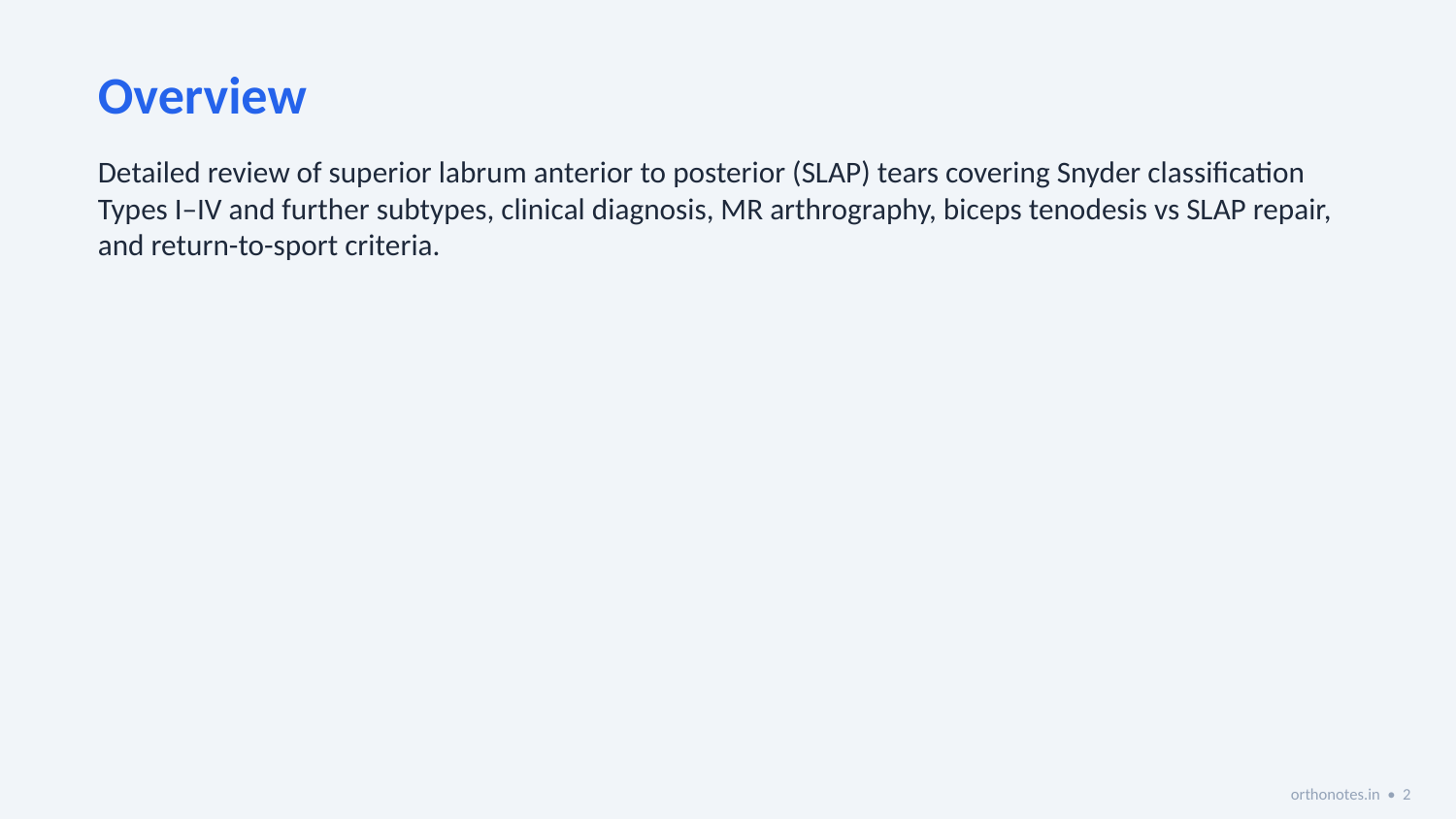

Overview
Detailed review of superior labrum anterior to posterior (SLAP) tears covering Snyder classification Types I–IV and further subtypes, clinical diagnosis, MR arthrography, biceps tenodesis vs SLAP repair, and return-to-sport criteria.
orthonotes.in  •  2